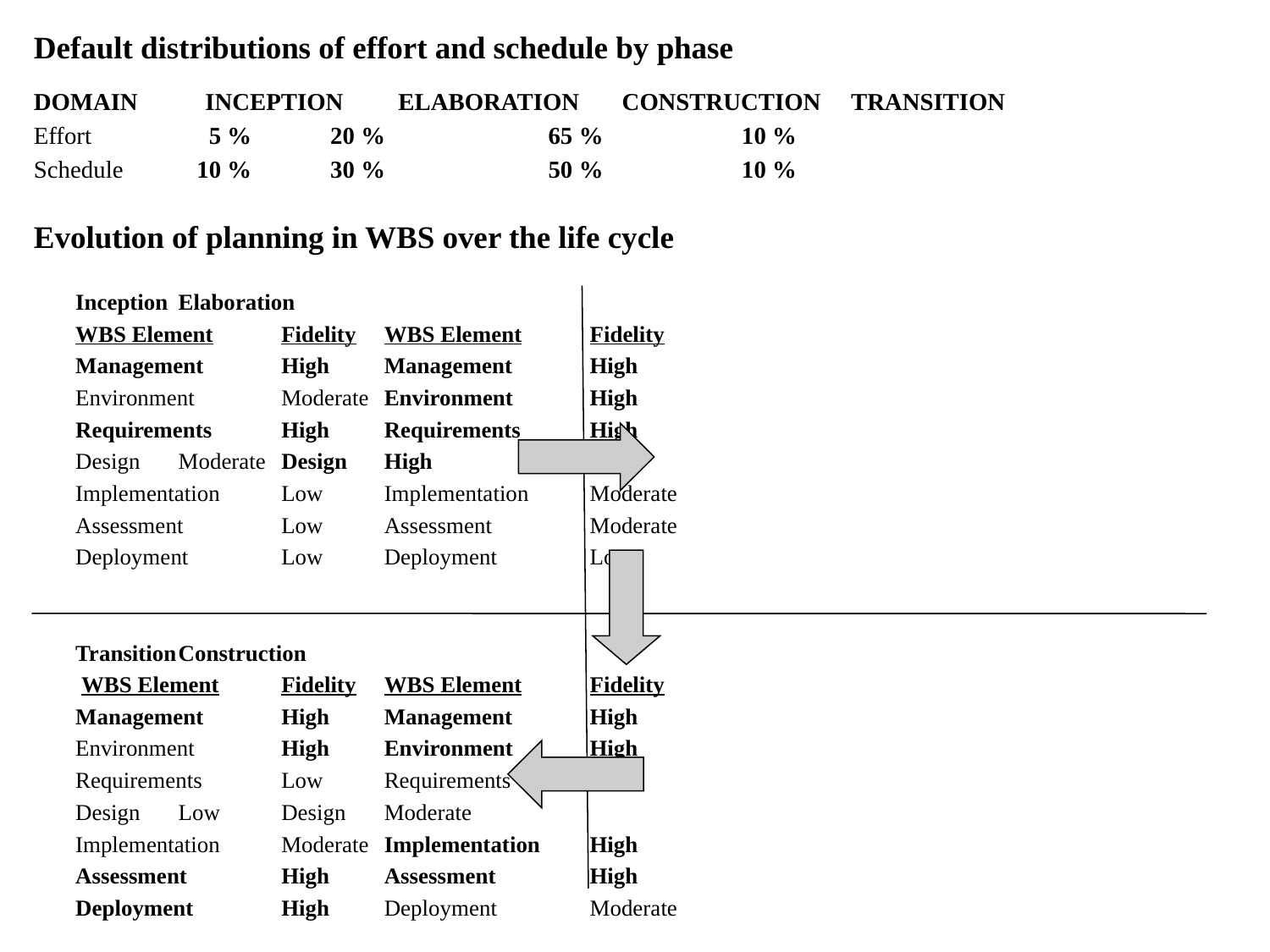

Default distributions of effort and schedule by phase

DOMAIN           INCEPTION         ELABORATION       CONSTRUCTION     TRANSITION
Effort		     5 %		        20 %		          65 %	        10 %
Schedule		   10 %		        30 %		          50 %	        10 %

Evolution of planning in WBS over the life cycle

				Inception		Elaboration
	WBS Element	Fidelity				WBS Element	Fidelity
 	Management	High				Management	High
	Environment	Moderate				Environment	High
	Requirements	High				Requirements	High
	Design		Moderate				Design		High
	Implementation	Low				Implementation	Moderate
	Assessment	Low				Assessment		Moderate
	Deployment	Low				Deployment	Low

				Transition		Construction
	 WBS Element	Fidelity				WBS Element	Fidelity
 	Management	High				Management	High
	Environment	High				Environment	High
	Requirements	Low				Requirements	Low
	Design		Low				Design		Moderate
	Implementation	Moderate				Implementation	High
	Assessment	High				Assessment	High
	Deployment	High				Deployment	Moderate